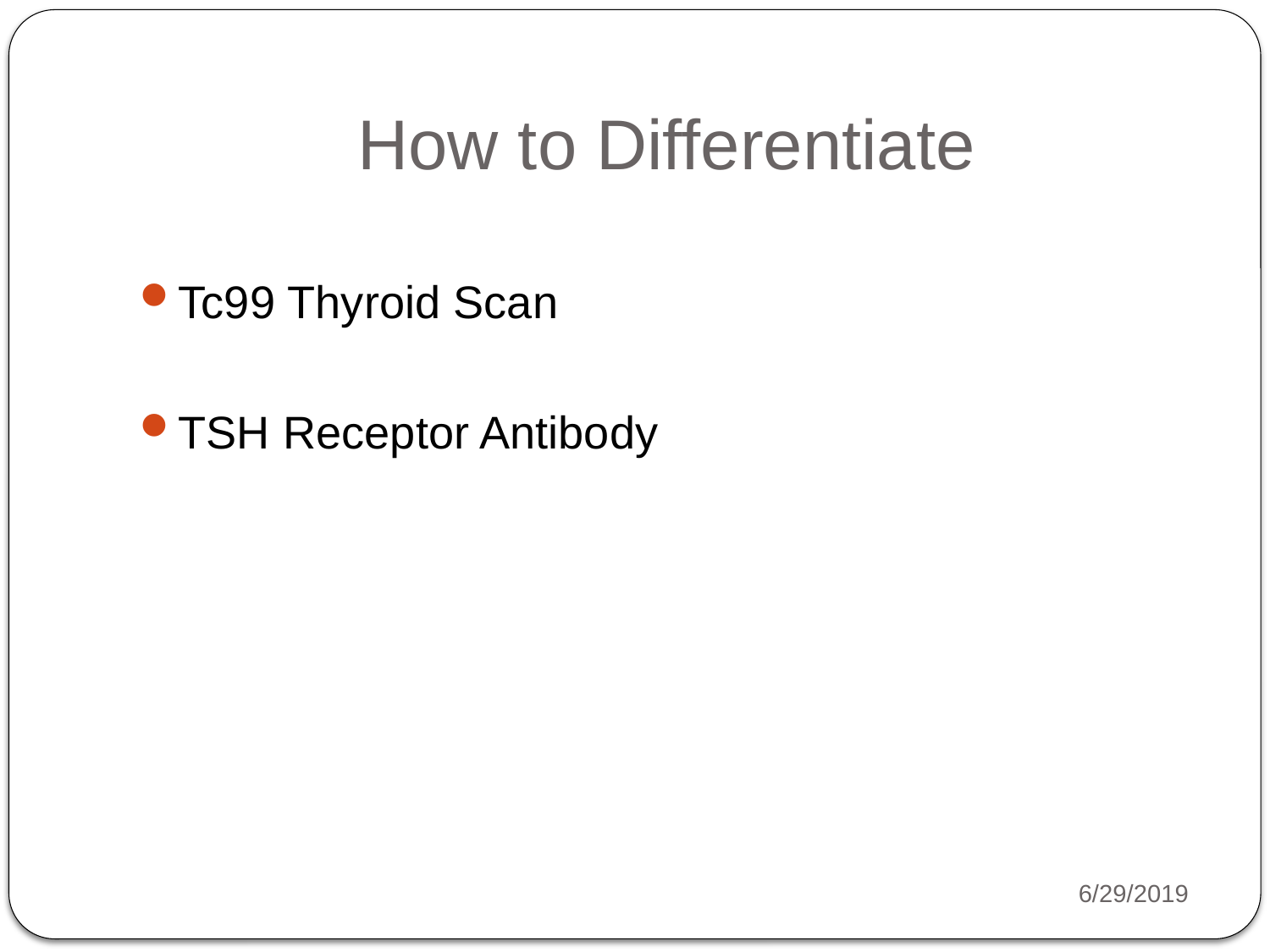

# How to Differentiate

Tc99 Thyroid Scan

TSH Receptor Antibody
6/29/2019